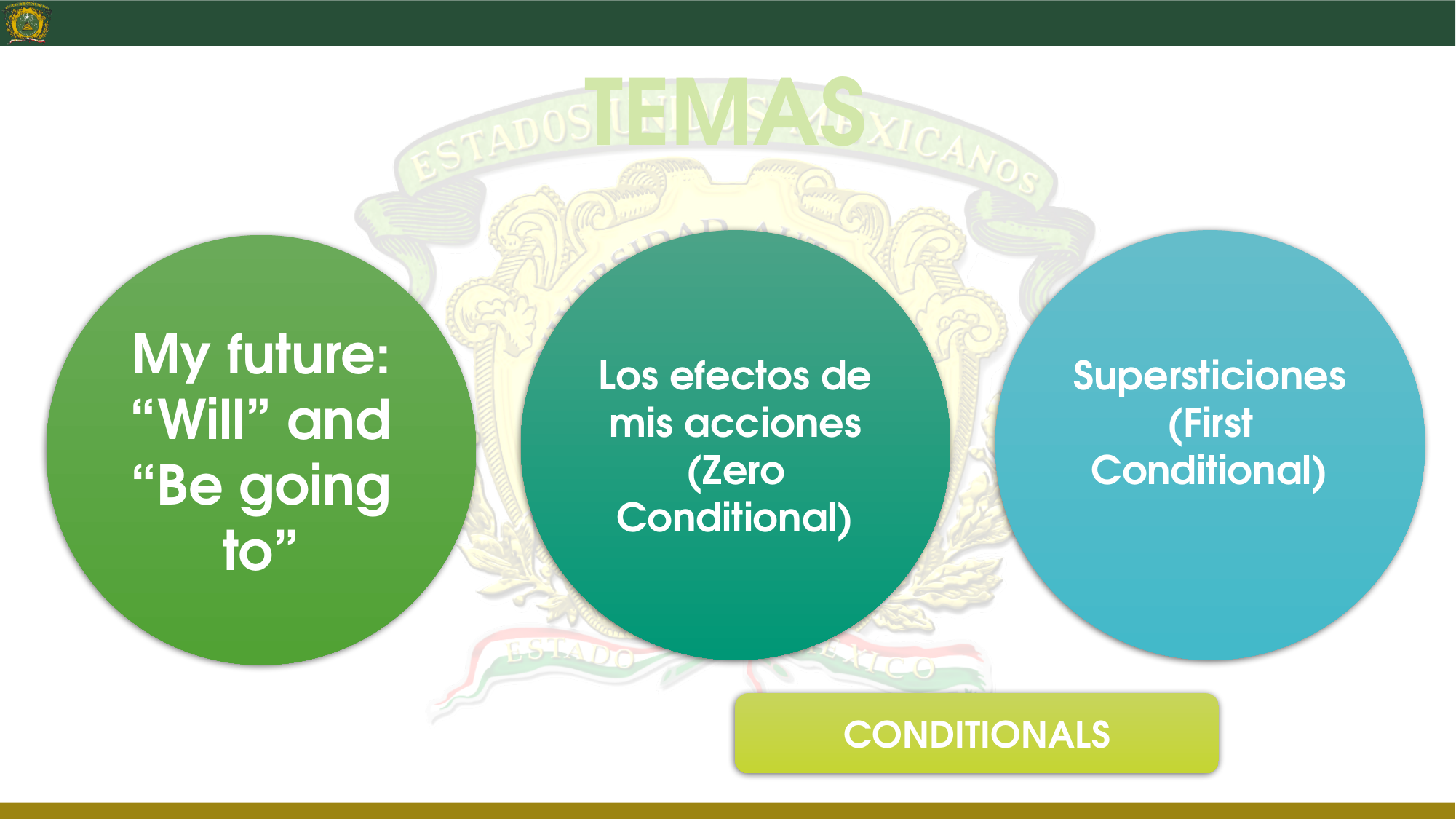

# TEMAS
Los efectos de
mis acciones
(Zero Conditional)
Supersticiones
(First Conditional)

My future: “Will” and
“Be going to”
CONDITIONALS